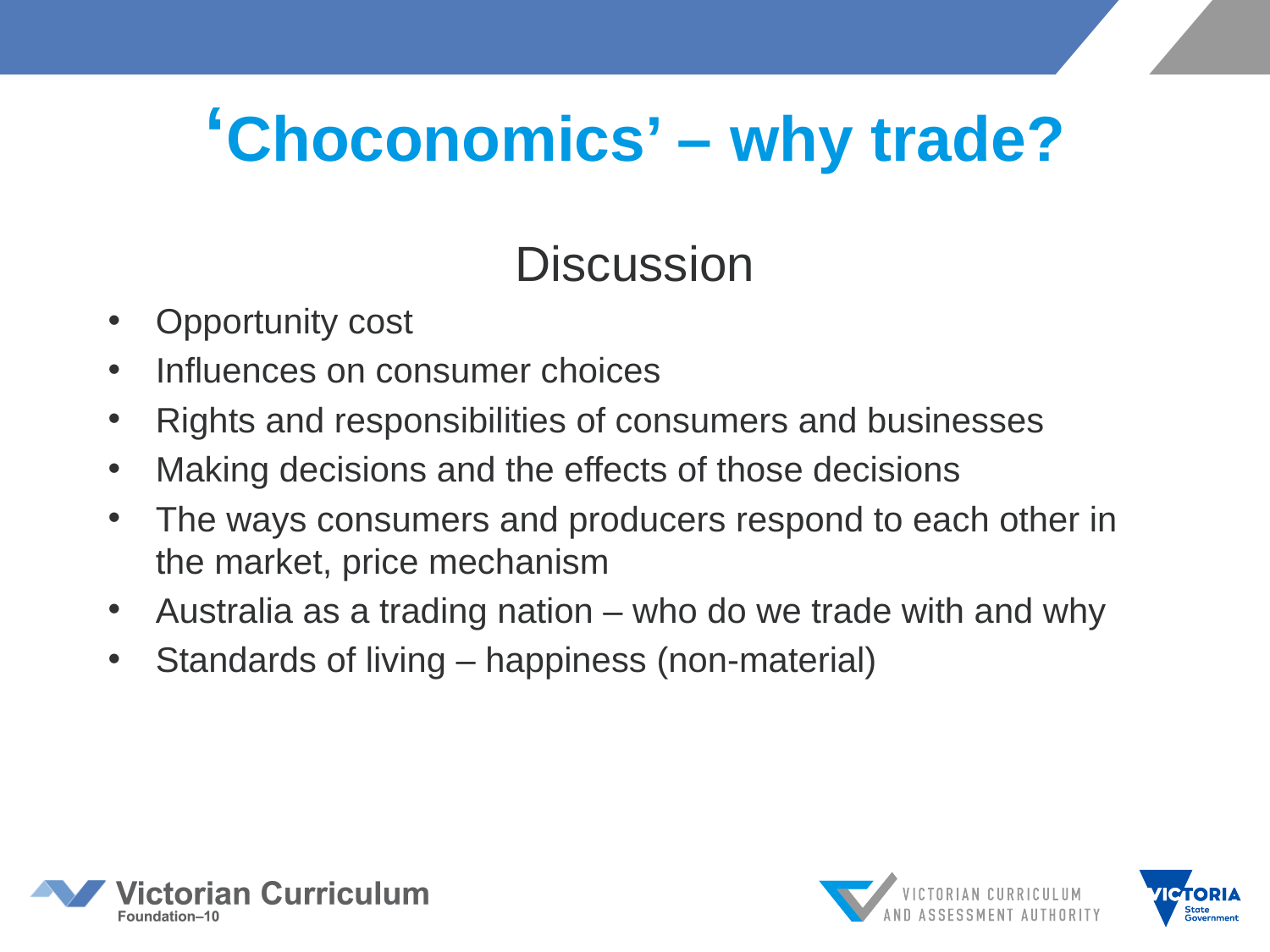

# ‘Choconomics’ – why trade?
Discussion
Opportunity cost
Influences on consumer choices
Rights and responsibilities of consumers and businesses
Making decisions and the effects of those decisions
The ways consumers and producers respond to each other in the market, price mechanism
Australia as a trading nation – who do we trade with and why
Standards of living – happiness (non-material)